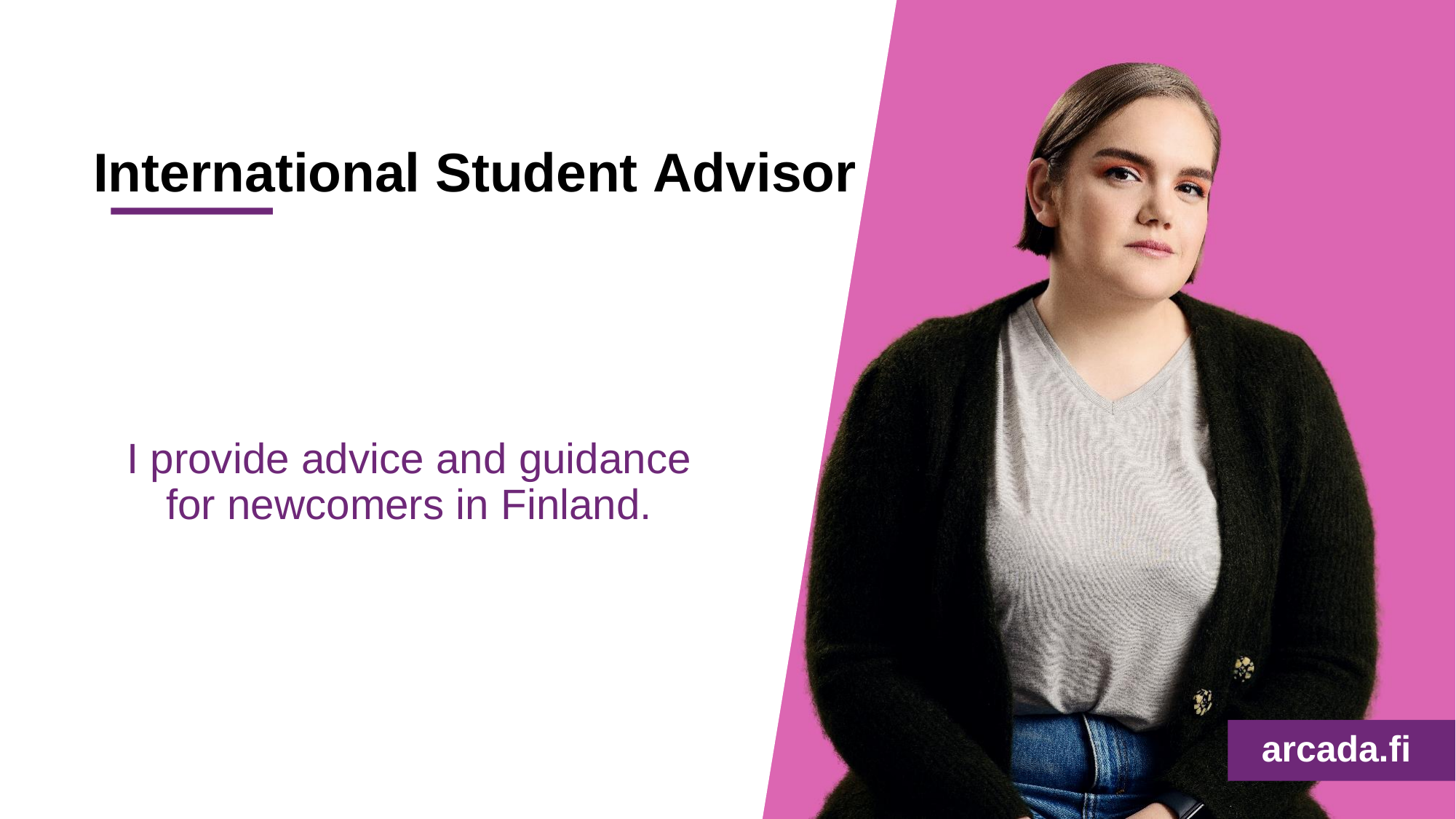

# International Student Advisor

I provide advice and guidance for newcomers in Finland.